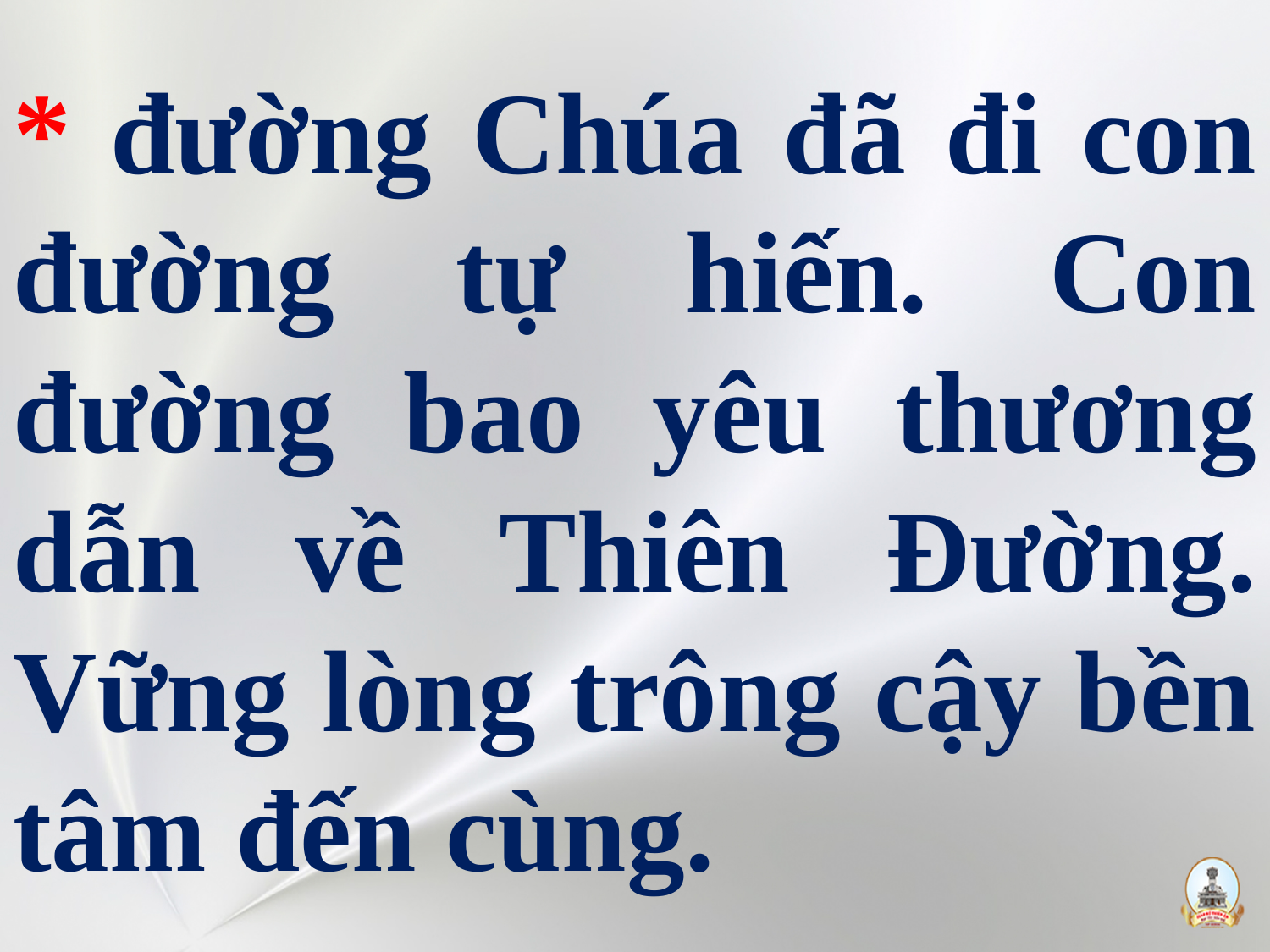

# * đường Chúa đã đi con đường tự hiến. Con đường bao yêu thương dẫn về Thiên Đường. Vững lòng trông cậy bền tâm đến cùng.